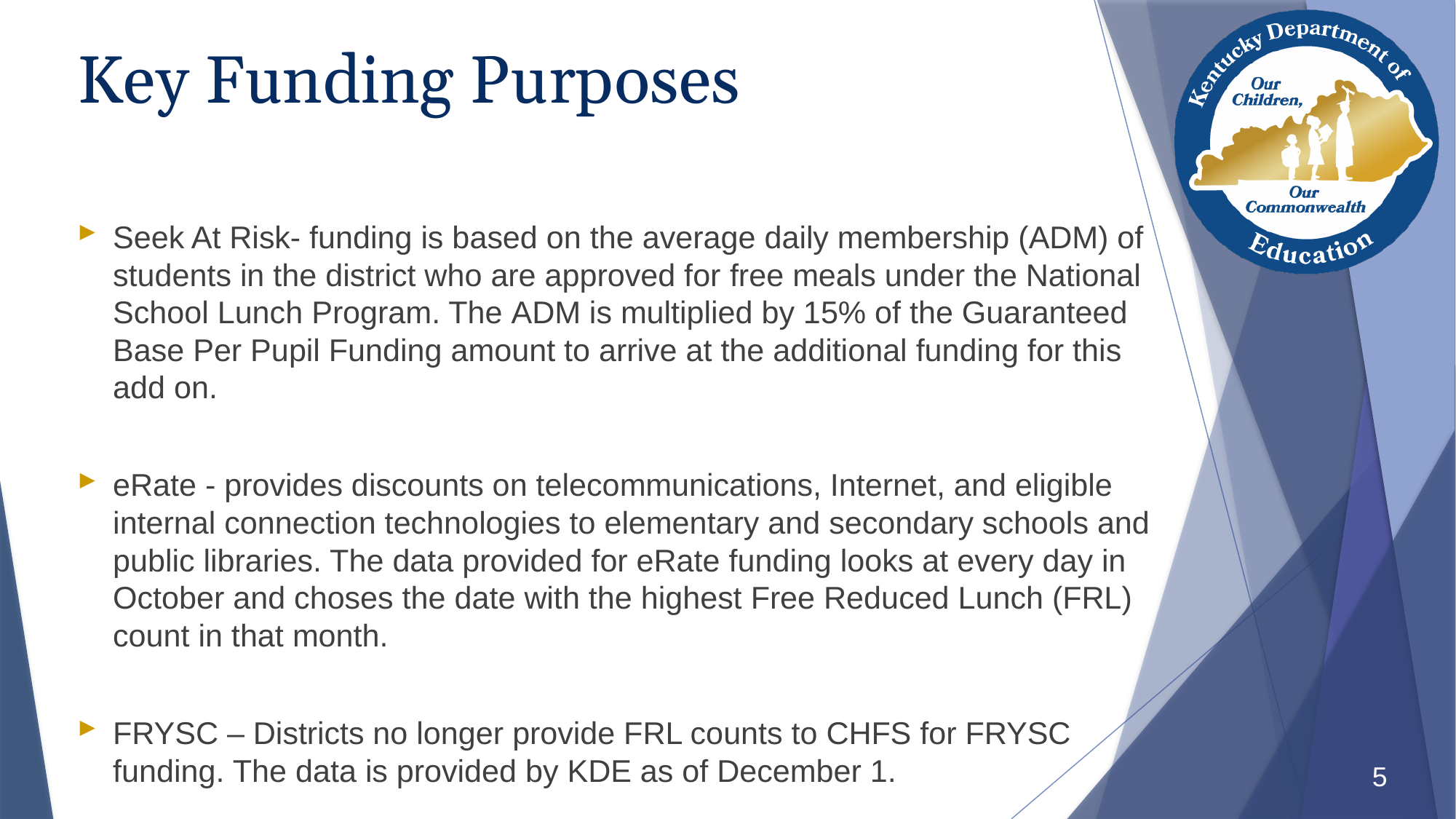

# Key Funding Purposes
Seek At Risk- funding is based on the average daily membership (ADM) of students in the district who are approved for free meals under the National School Lunch Program. The ADM is multiplied by 15% of the Guaranteed Base Per Pupil Funding amount to arrive at the additional funding for this add on.

eRate - provides discounts on telecommunications, Internet, and eligible internal connection technologies to elementary and secondary schools and public libraries. The data provided for eRate funding looks at every day in October and choses the date with the highest Free Reduced Lunch (FRL) count in that month.

FRYSC – Districts no longer provide FRL counts to CHFS for FRYSC funding. The data is provided by KDE as of December 1.
5